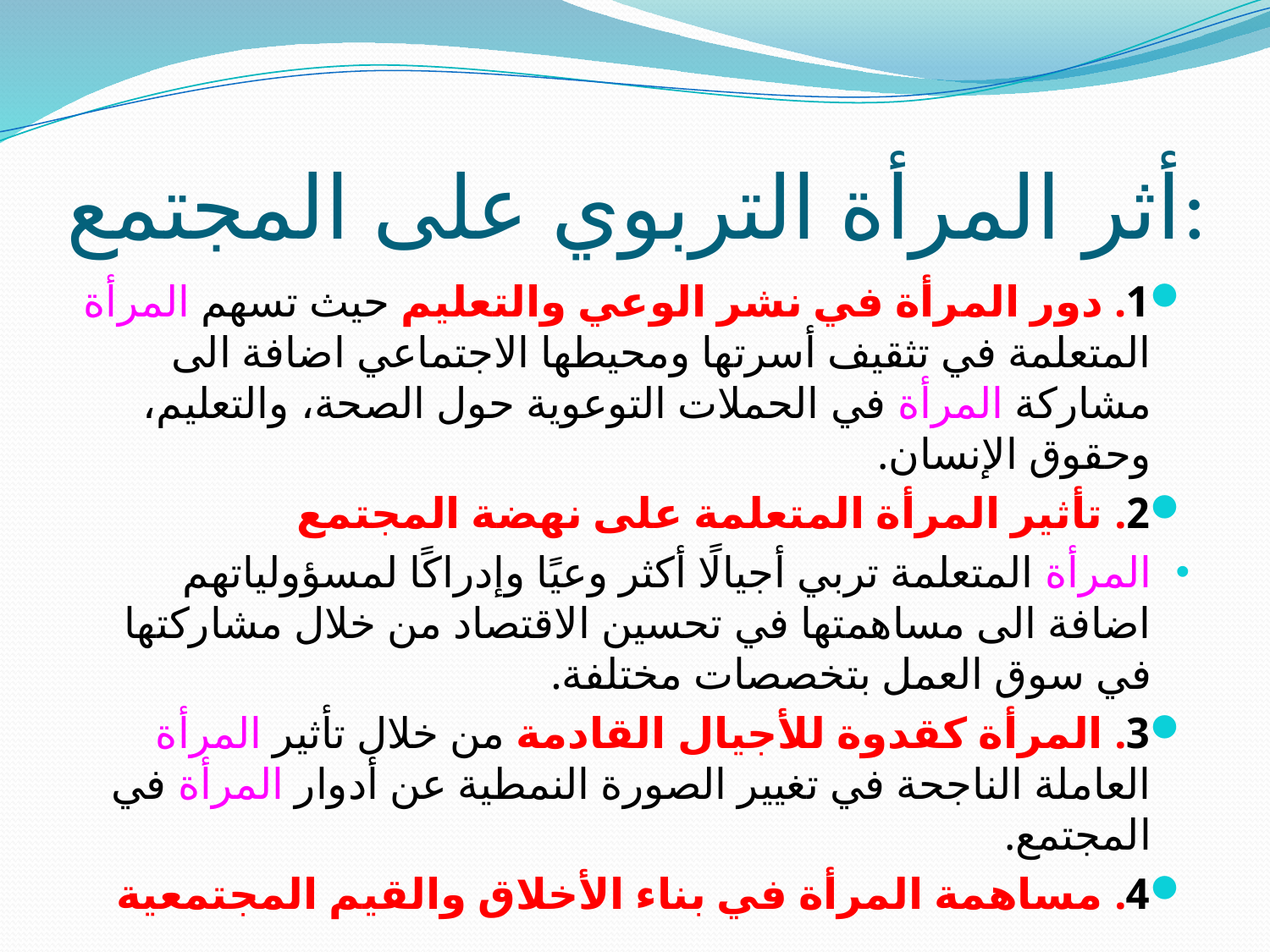

# أثر المرأة التربوي على المجتمع:
1. دور المرأة في نشر الوعي والتعليم حيث تسهم المرأة المتعلمة في تثقيف أسرتها ومحيطها الاجتماعي اضافة الى مشاركة المرأة في الحملات التوعوية حول الصحة، والتعليم، وحقوق الإنسان.
2. تأثير المرأة المتعلمة على نهضة المجتمع
المرأة المتعلمة تربي أجيالًا أكثر وعيًا وإدراكًا لمسؤولياتهم اضافة الى مساهمتها في تحسين الاقتصاد من خلال مشاركتها في سوق العمل بتخصصات مختلفة.
3. المرأة كقدوة للأجيال القادمة من خلال تأثير المرأة العاملة الناجحة في تغيير الصورة النمطية عن أدوار المرأة في المجتمع.
4. مساهمة المرأة في بناء الأخلاق والقيم المجتمعية